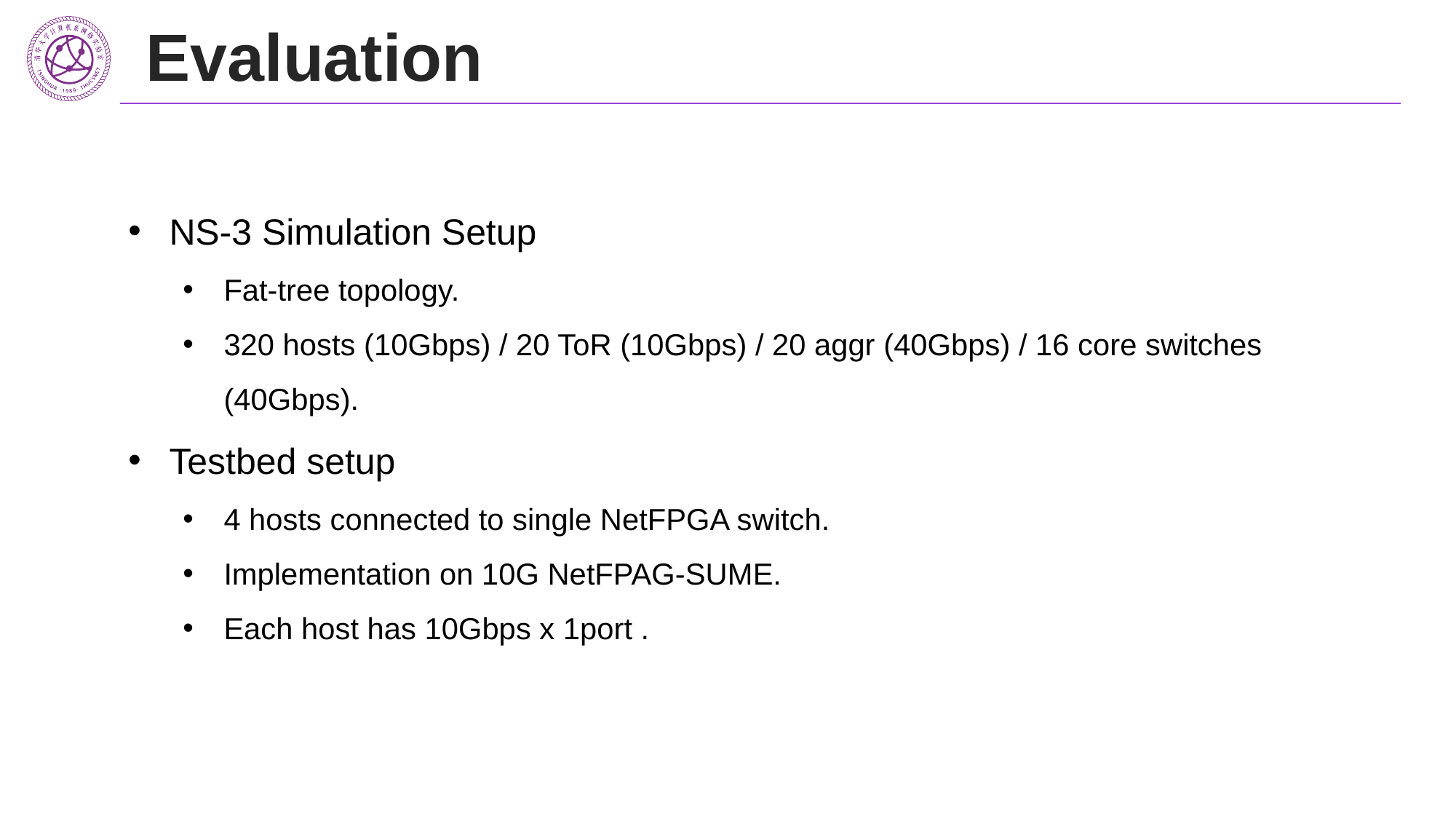

# Evaluation
NS-3 Simulation Setup
Fat-tree topology.
320 hosts (10Gbps) / 20 ToR (10Gbps) / 20 aggr (40Gbps) / 16 core switches (40Gbps).
Testbed setup
4 hosts connected to single NetFPGA switch.
Implementation on 10G NetFPAG-SUME.
Each host has 10Gbps x 1port .